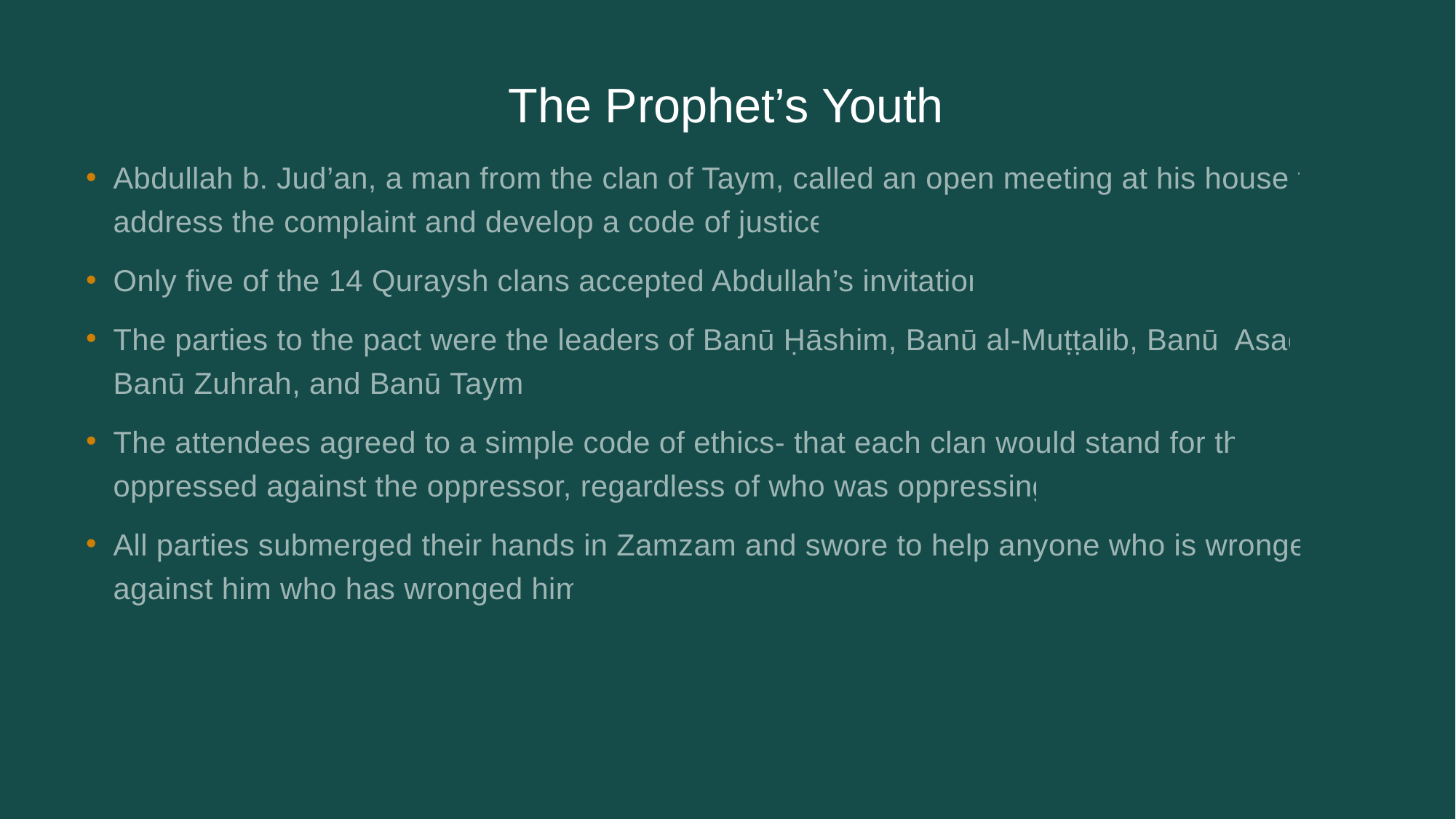

# The Prophet’s Youth
Abdullah b. Jud’an, a man from the clan of Taym, called an open meeting at his house to address the complaint and develop a code of justice.
Only five of the 14 Quraysh clans accepted Abdullah’s invitation.
The parties to the pact were the leaders of Banū Ḥāshim, Banū al-Muṭṭalib, Banū  Asad, Banū Zuhrah, and Banū Taym.
The attendees agreed to a simple code of ethics- that each clan would stand for the oppressed against the oppressor, regardless of who was oppressing.
All parties submerged their hands in Zamzam and swore to help anyone who is wronged against him who has wronged him